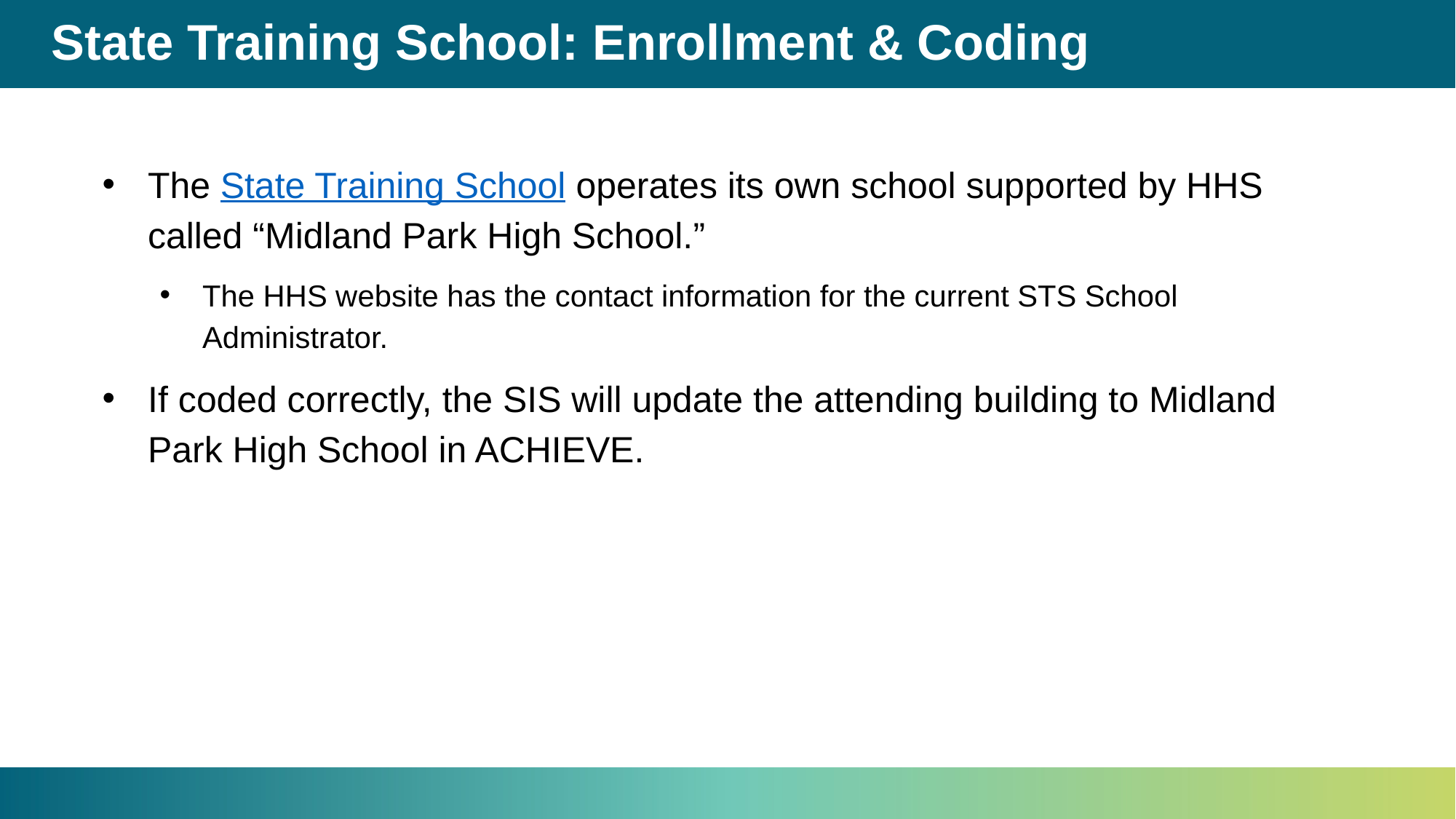

# State Training School: Enrollment & Coding
The State Training School operates its own school supported by HHS called “Midland Park High School.”
The HHS website has the contact information for the current STS School Administrator.
If coded correctly, the SIS will update the attending building to Midland Park High School in ACHIEVE.